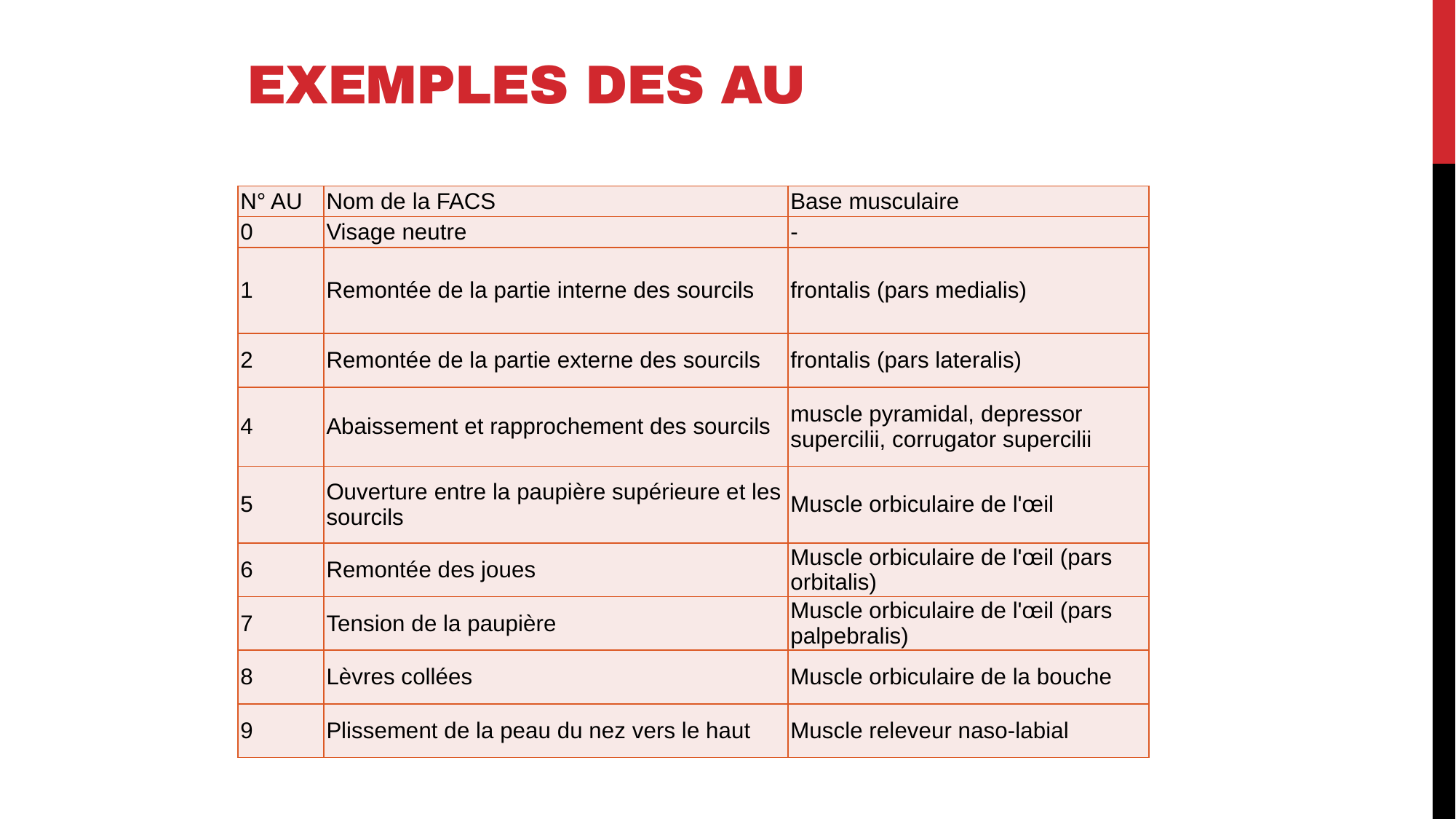

# Exemples des AU
| N° AU | Nom de la FACS | Base musculaire |
| --- | --- | --- |
| 0 | Visage neutre | - |
| 1 | Remontée de la partie interne des sourcils | frontalis (pars medialis) |
| 2 | Remontée de la partie externe des sourcils | frontalis (pars lateralis) |
| 4 | Abaissement et rapprochement des sourcils | muscle pyramidal, depressor supercilii, corrugator supercilii |
| 5 | Ouverture entre la paupière supérieure et les sourcils | Muscle orbiculaire de l'œil |
| 6 | Remontée des joues | Muscle orbiculaire de l'œil (pars orbitalis) |
| 7 | Tension de la paupière | Muscle orbiculaire de l'œil (pars palpebralis) |
| 8 | Lèvres collées | Muscle orbiculaire de la bouche |
| 9 | Plissement de la peau du nez vers le haut | Muscle releveur naso-labial |